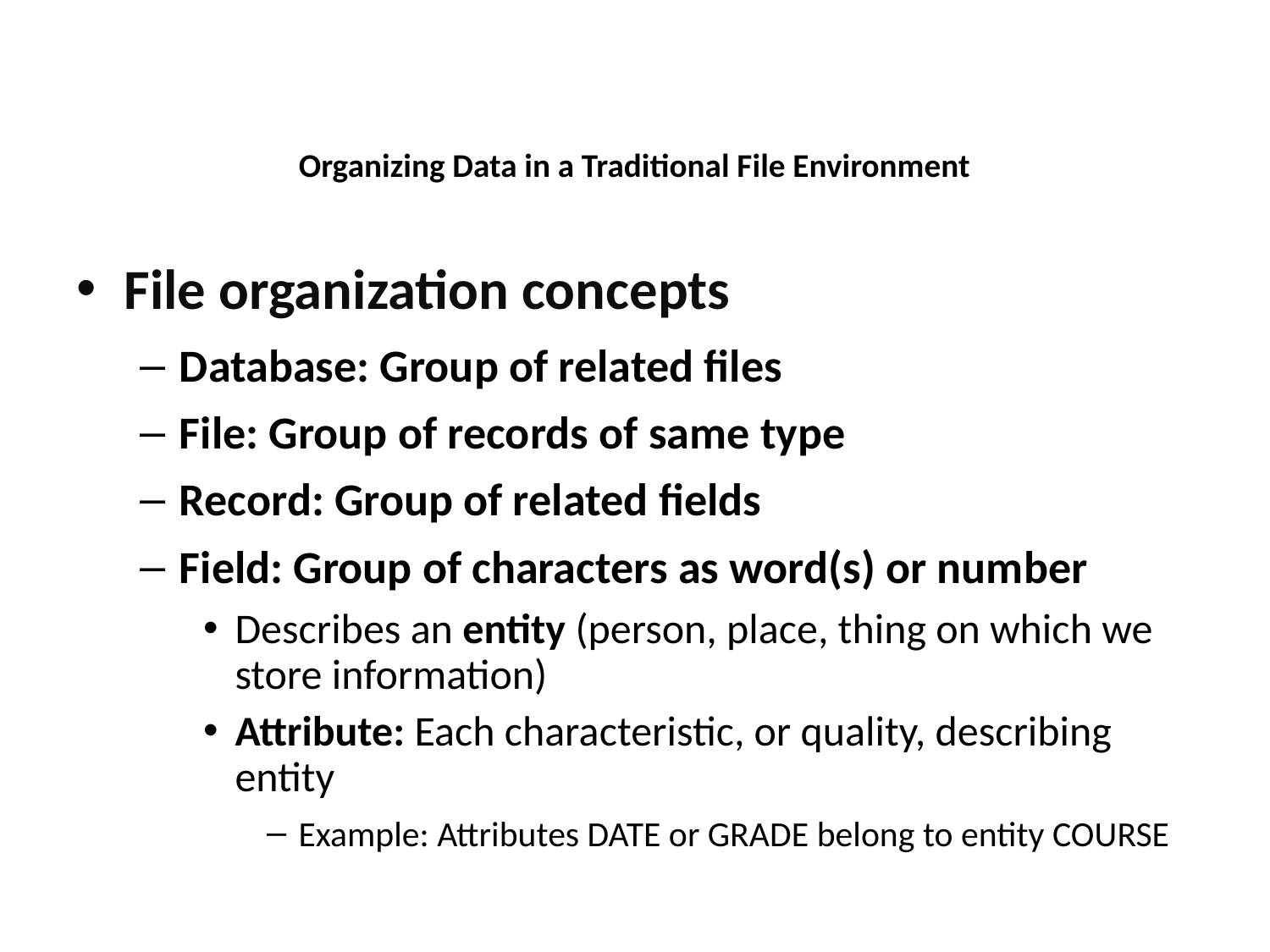

Organizing Data in a Traditional File Environment
File organization concepts
Database: Group of related files
File: Group of records of same type
Record: Group of related fields
Field: Group of characters as word(s) or number
Describes an entity (person, place, thing on which we store information)
Attribute: Each characteristic, or quality, describing entity
Example: Attributes DATE or GRADE belong to entity COURSE